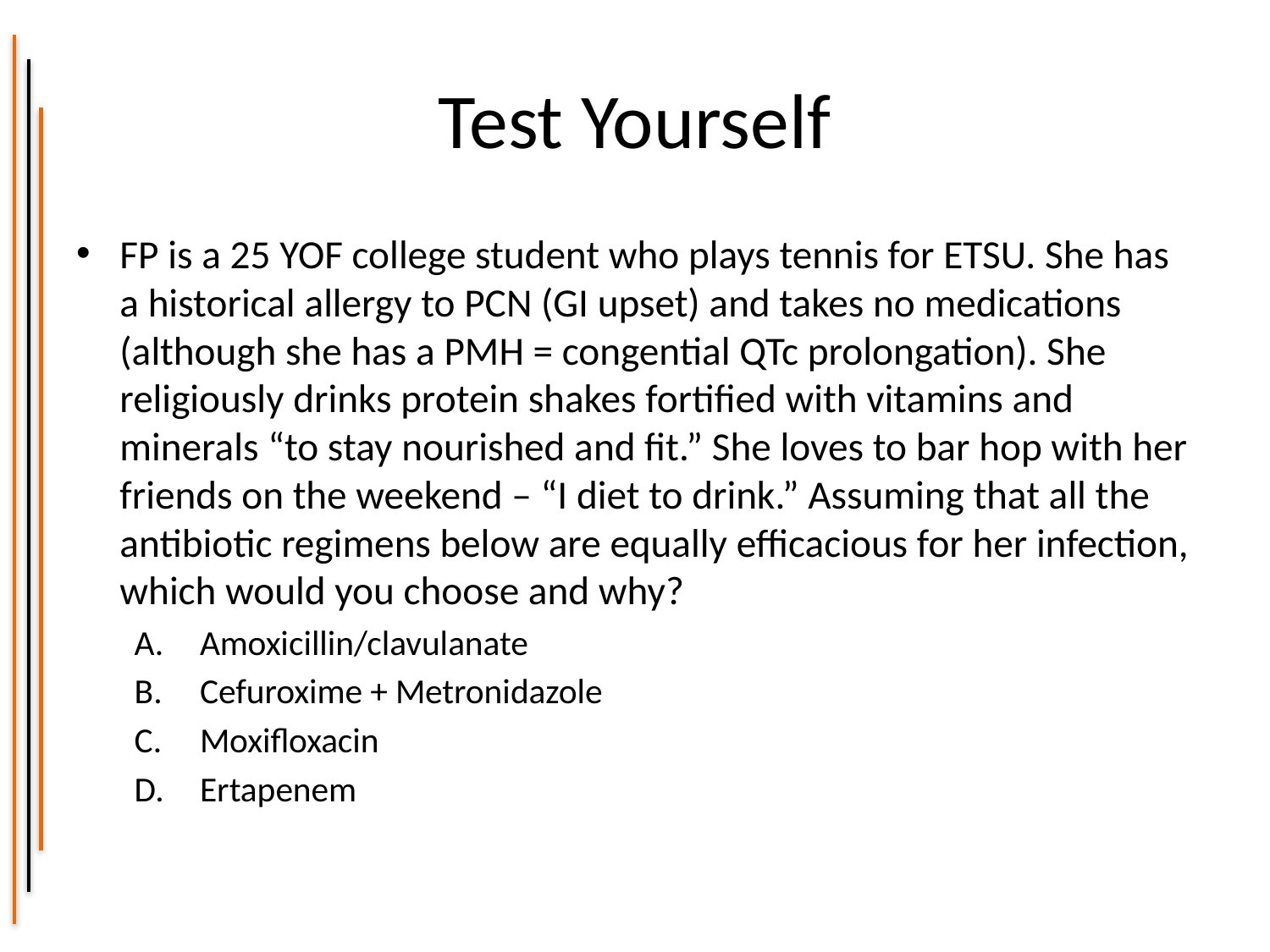

# Test Yourself
FP is a 25 YOF college student who plays tennis for ETSU. She has a historical allergy to PCN (GI upset) and takes no medications (although she has a PMH = congential QTc prolongation). She religiously drinks protein shakes fortified with vitamins and minerals “to stay nourished and fit.” She loves to bar hop with her friends on the weekend – “I diet to drink.” Assuming that all the antibiotic regimens below are equally efficacious for her infection, which would you choose and why?
Amoxicillin/clavulanate
Cefuroxime + Metronidazole
Moxifloxacin
Ertapenem